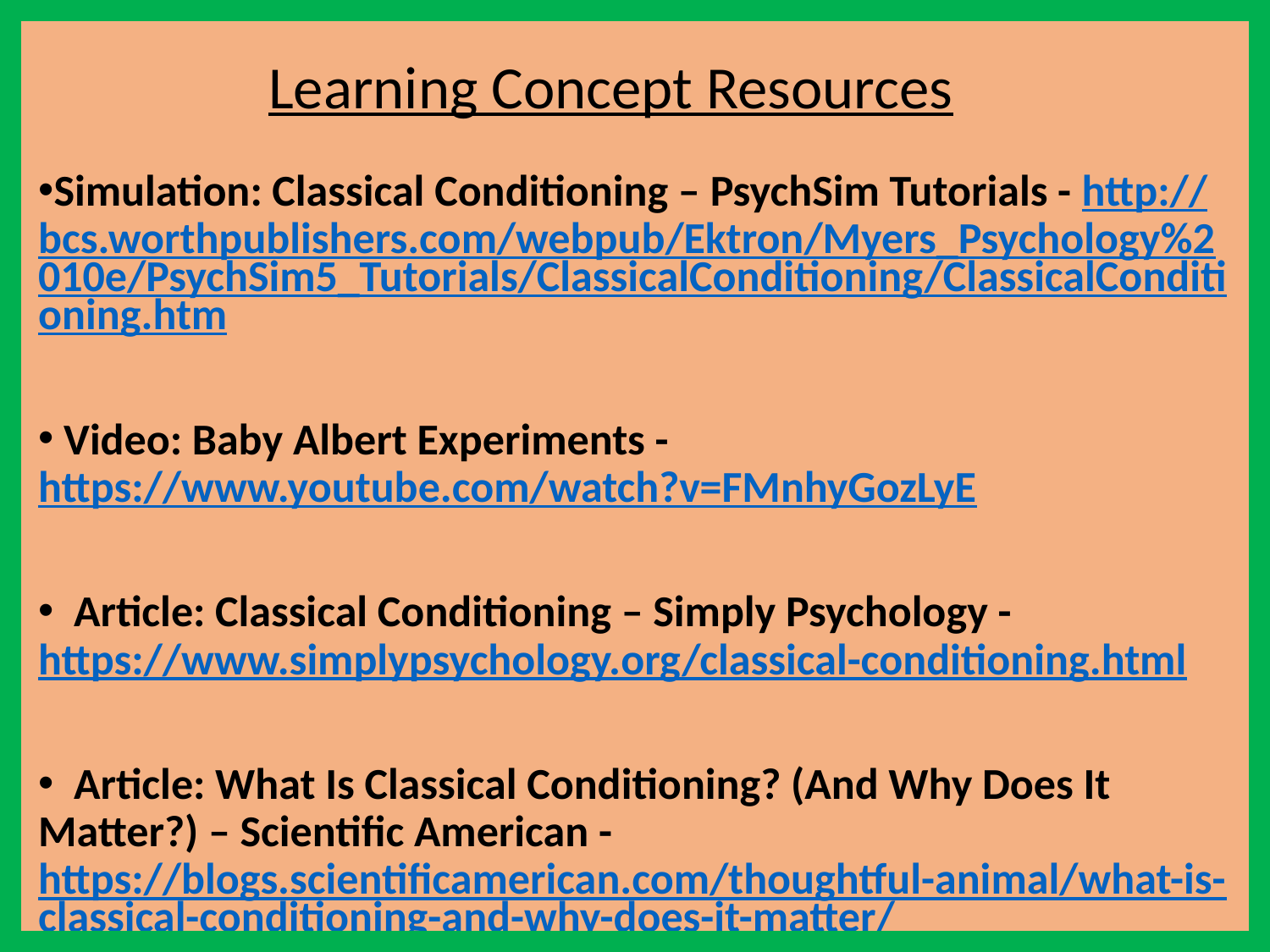

# Learning Concept Resources

Simulation: Classical Conditioning – PsychSim Tutorials - http://bcs.worthpublishers.com/webpub/Ektron/Myers_Psychology%2010e/PsychSim5_Tutorials/ClassicalConditioning/ClassicalConditioning.htm

 Video: Baby Albert Experiments - https://www.youtube.com/watch?v=FMnhyGozLyE

  Article: Classical Conditioning – Simply Psychology - https://www.simplypsychology.org/classical-conditioning.html

  Article: What Is Classical Conditioning? (And Why Does It Matter?) – Scientific American - https://blogs.scientificamerican.com/thoughtful-animal/what-is-classical-conditioning-and-why-does-it-matter/